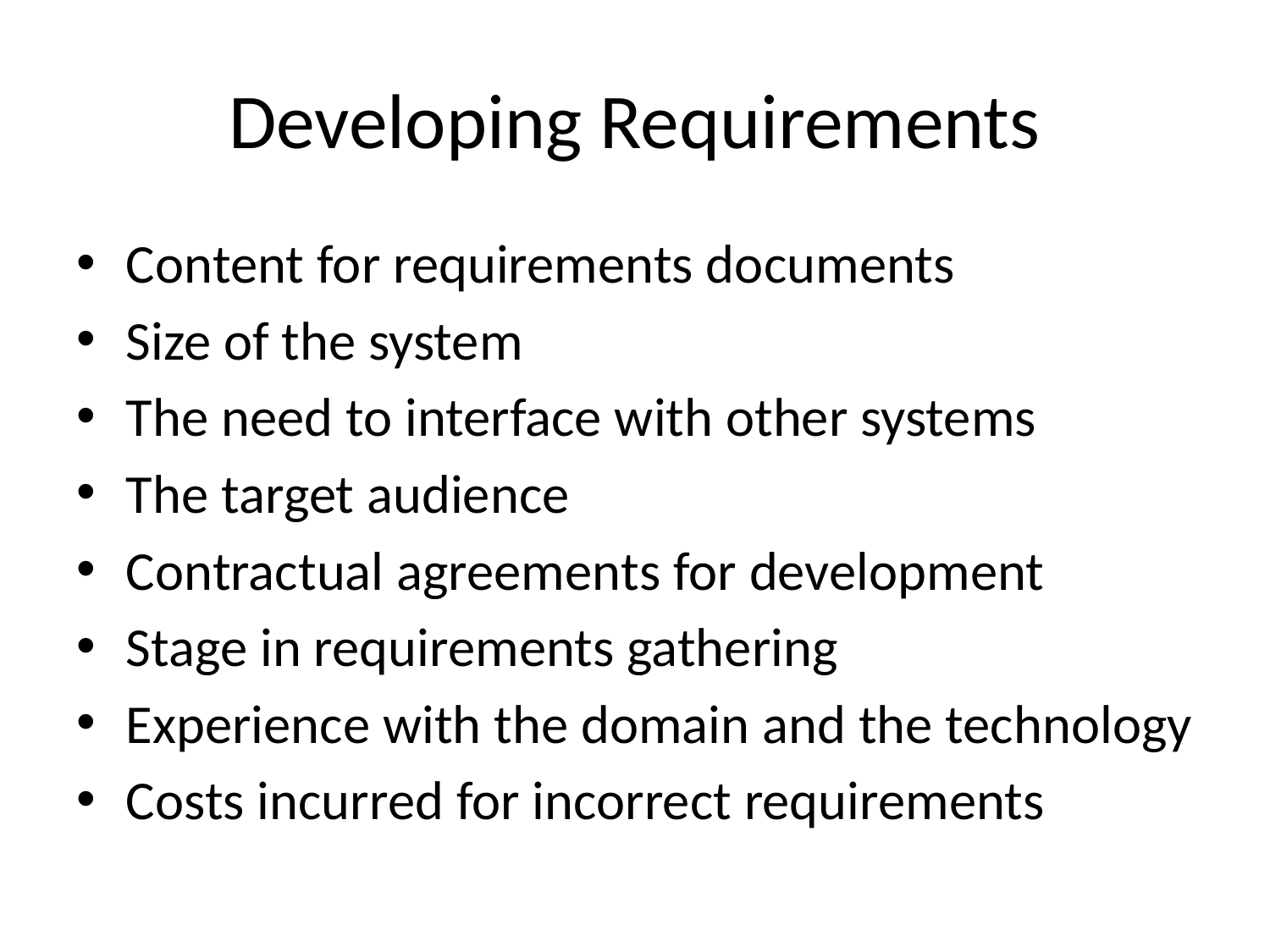

# Developing Requirements
Content for requirements documents
Size of the system
The need to interface with other systems
The target audience
Contractual agreements for development
Stage in requirements gathering
Experience with the domain and the technology
Costs incurred for incorrect requirements